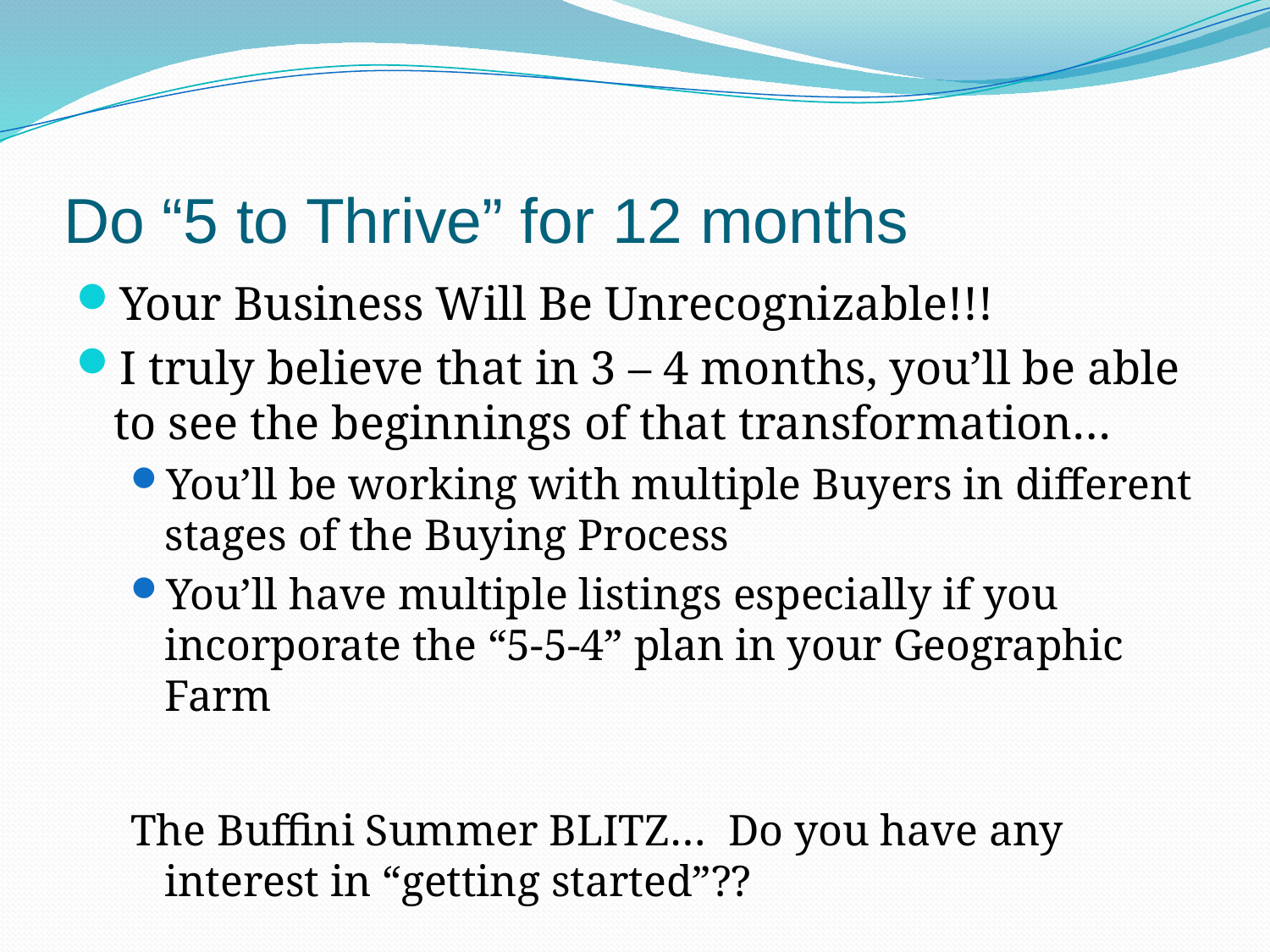

# Do “5 to Thrive” for 12 months
Your Business Will Be Unrecognizable!!!
I truly believe that in 3 – 4 months, you’ll be able to see the beginnings of that transformation…
You’ll be working with multiple Buyers in different stages of the Buying Process
You’ll have multiple listings especially if you incorporate the “5-5-4” plan in your Geographic Farm

The Buffini Summer BLITZ…  Do you have any interest in “getting started”??